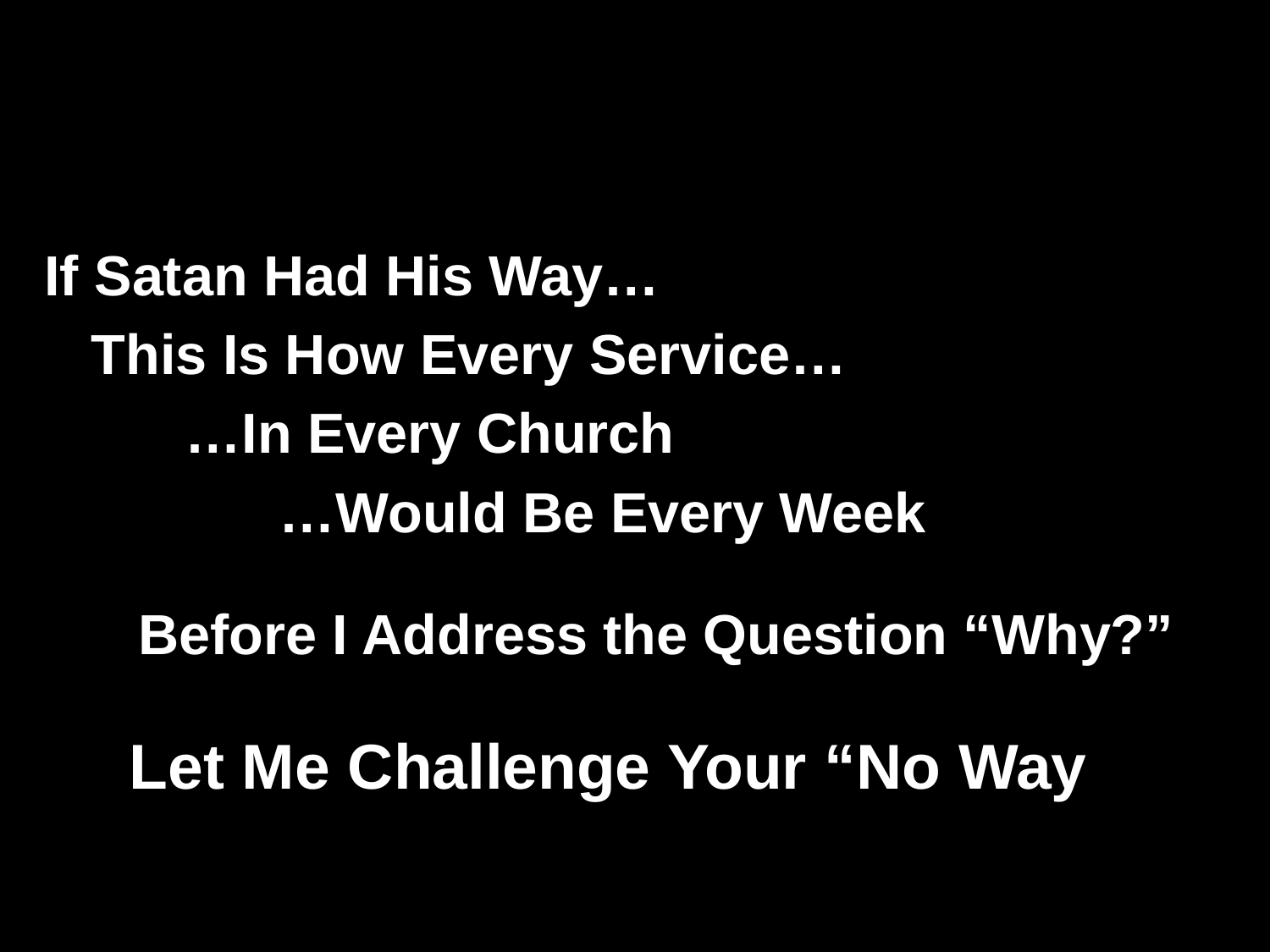

If Satan Had His Way…
   This Is How Every Service…
         …In Every Church
               …Would Be Every Week
      Before I Address the Question “Why?”
Let Me Challenge Your “No Way!”